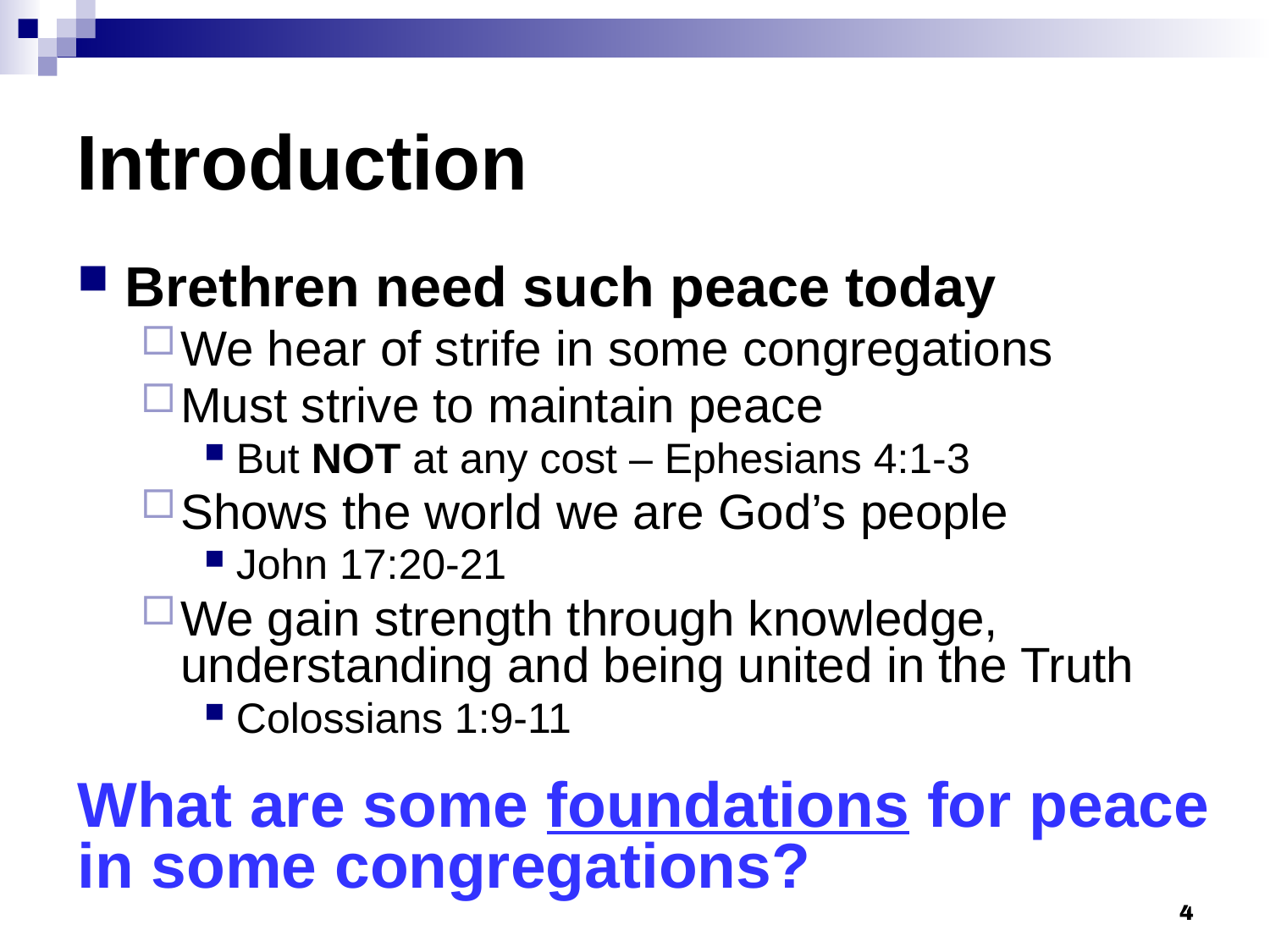

# Introduction
Brethren need such peace today
We hear of strife in some congregations
Must strive to maintain peace
But NOT at any cost – Ephesians 4:1-3
Shows the world we are God’s people
John 17:20-21
We gain strength through knowledge, understanding and being united in the Truth
Colossians 1:9-11

What are some foundations for peace in some congregations?
4